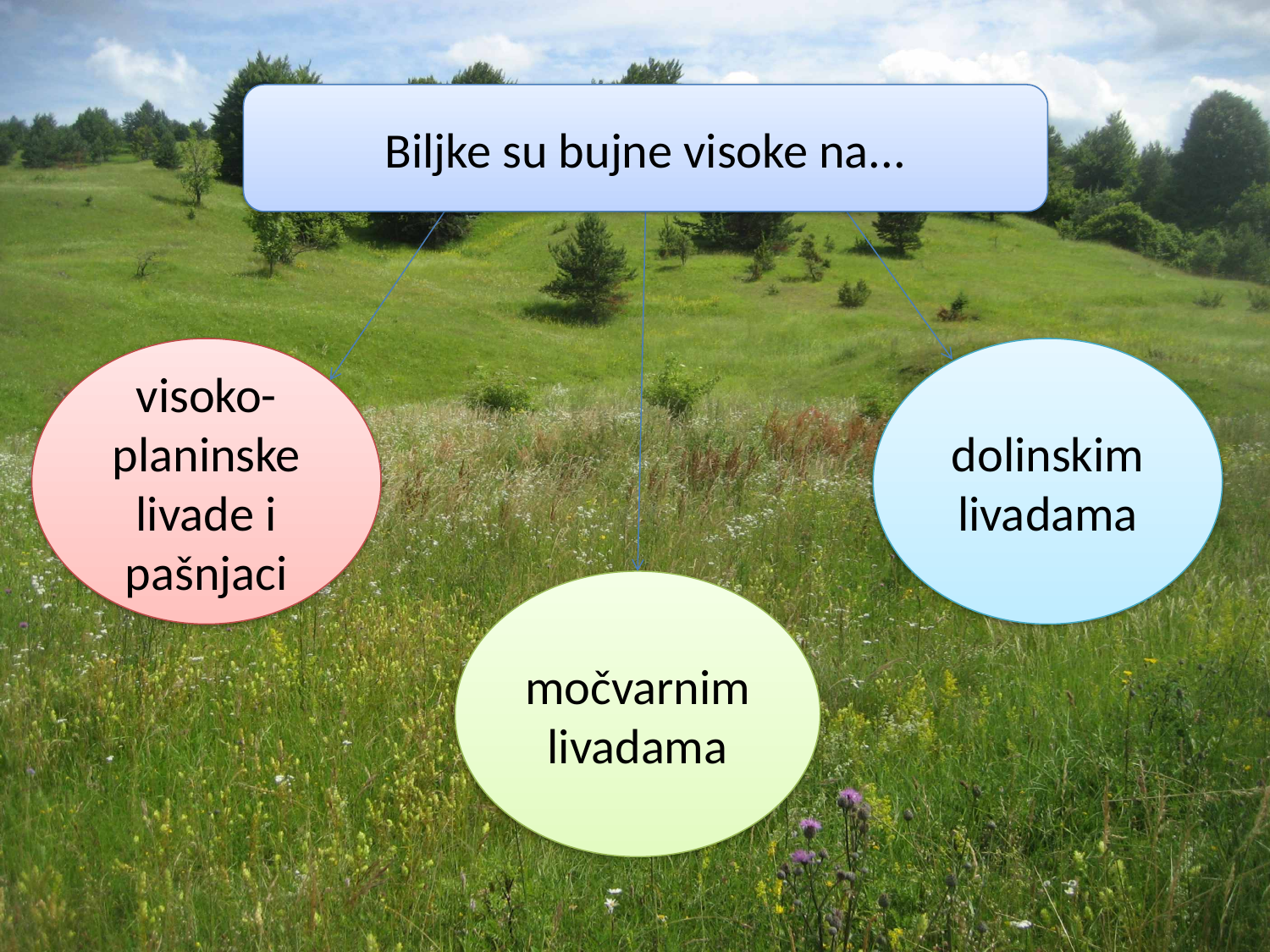

Biljke su bujne visoke na...

visoko-planinske livade i pašnjaci
dolinskim livadama
močvarnim livadama